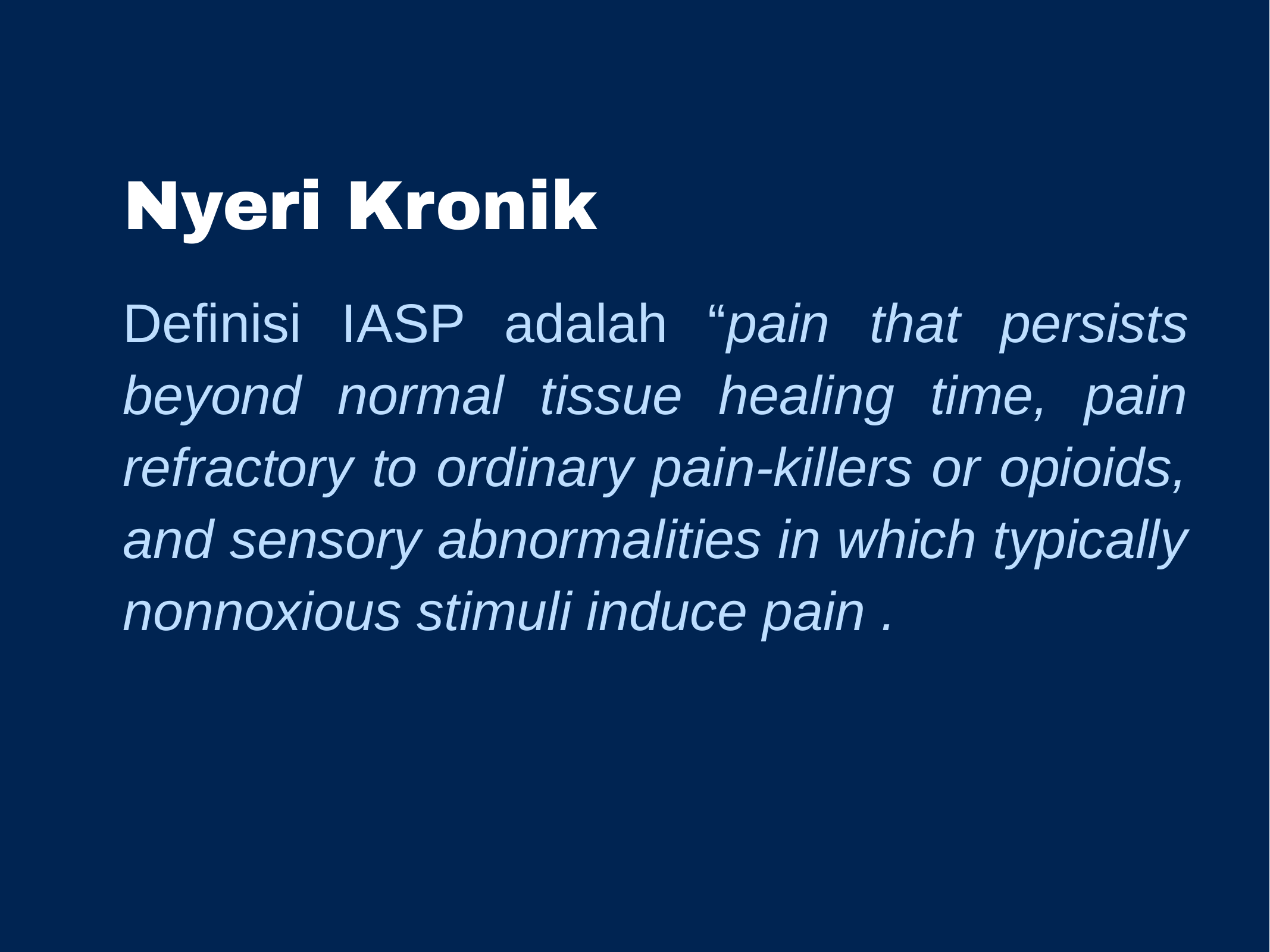

# Nyeri Kronik
Definisi IASP adalah “pain that persists beyond normal tissue healing time, pain refractory to ordinary pain-killers or opioids, and sensory abnormalities in which typically nonnoxious stimuli induce pain .